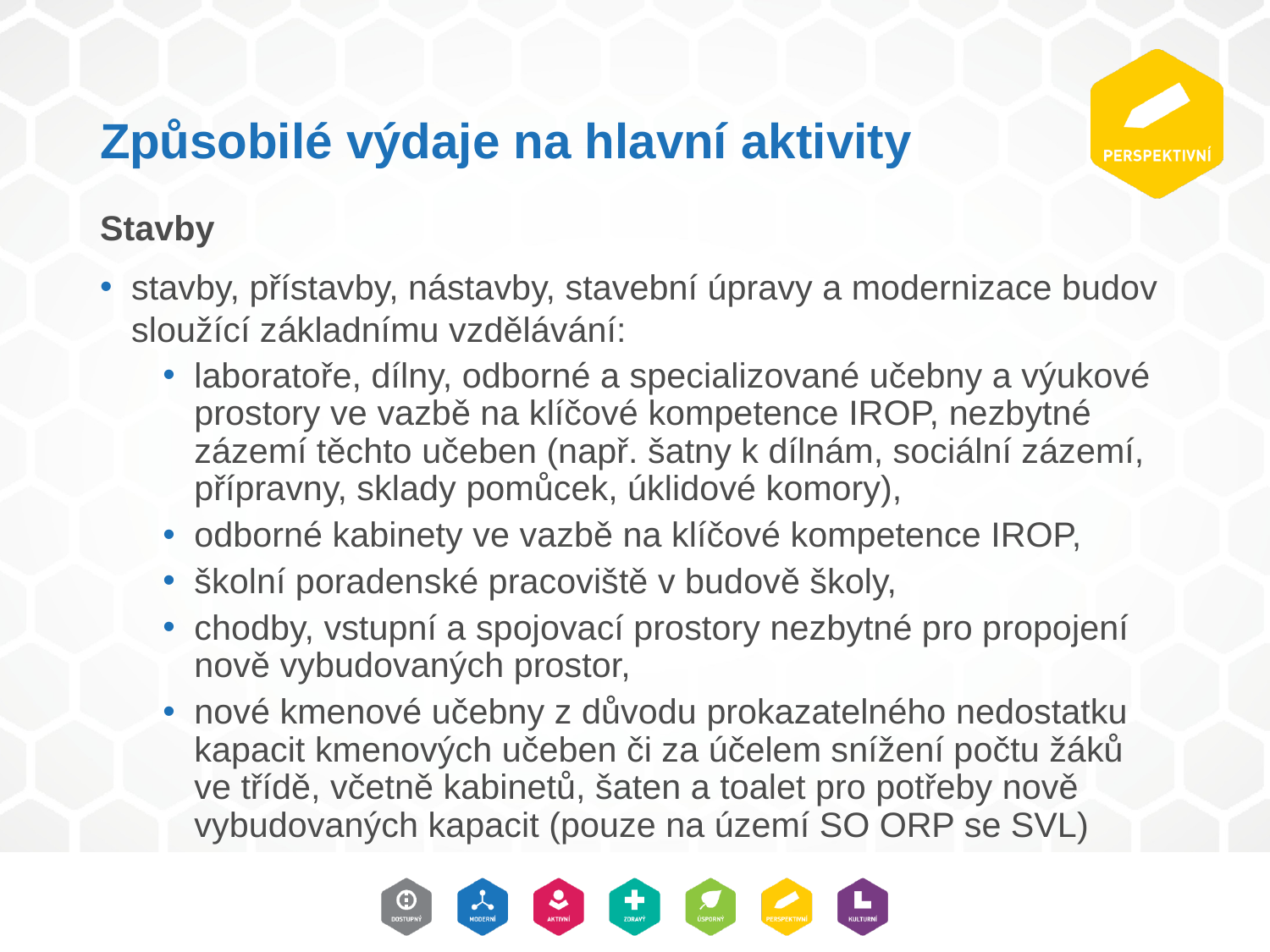

# Způsobilé výdaje na hlavní aktivity
Stavby
stavby, přístavby, nástavby, stavební úpravy a modernizace budov sloužící základnímu vzdělávání:
laboratoře, dílny, odborné a specializované učebny a výukové prostory ve vazbě na klíčové kompetence IROP, nezbytné zázemí těchto učeben (např. šatny k dílnám, sociální zázemí, přípravny, sklady pomůcek, úklidové komory),
odborné kabinety ve vazbě na klíčové kompetence IROP,
školní poradenské pracoviště v budově školy,
chodby, vstupní a spojovací prostory nezbytné pro propojení nově vybudovaných prostor,
nové kmenové učebny z důvodu prokazatelného nedostatku kapacit kmenových učeben či za účelem snížení počtu žáků ve třídě, včetně kabinetů, šaten a toalet pro potřeby nově vybudovaných kapacit (pouze na území SO ORP se SVL)